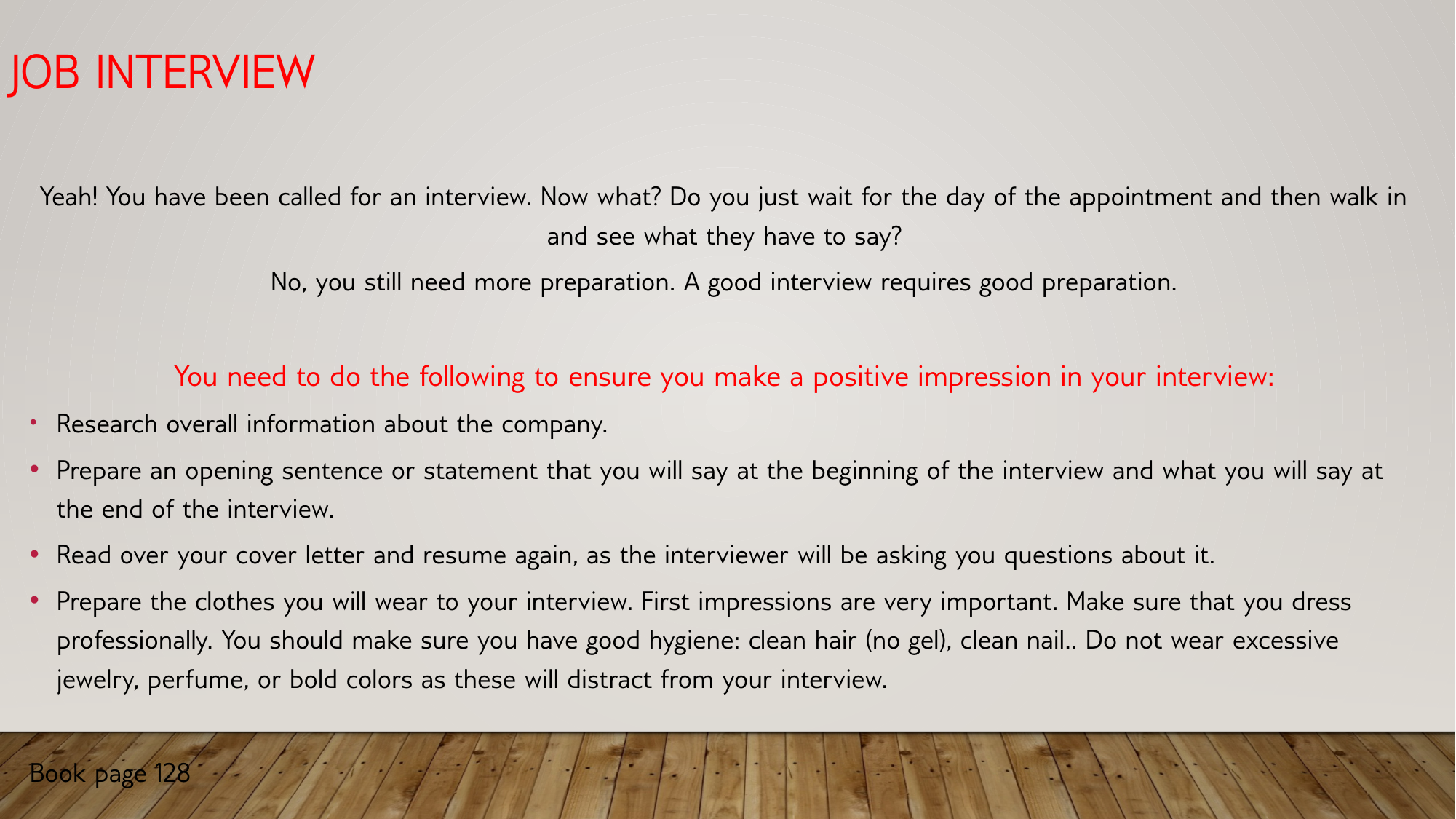

# JOB INTERVIEW
Yeah! You have been called for an interview. Now what? Do you just wait for the day of the appointment and then walk in and see what they have to say?
No, you still need more preparation. A good interview requires good preparation.

You need to do the following to ensure you make a positive impression in your interview:
﻿﻿Research overall information about the company.
﻿﻿Prepare an opening sentence or statement that you will say at the beginning of the interview and what you will say at the end of the interview.
﻿﻿Read over your cover letter and resume again, as the interviewer will be asking you questions about it.
﻿﻿Prepare the clothes you will wear to your interview. First impressions are very important. Make sure that you dress professionally. You should make sure you have good hygiene: clean hair (no gel), clean nail.. Do not wear excessive jewelry, perfume, or bold colors as these will distract from your interview.

Book page 128